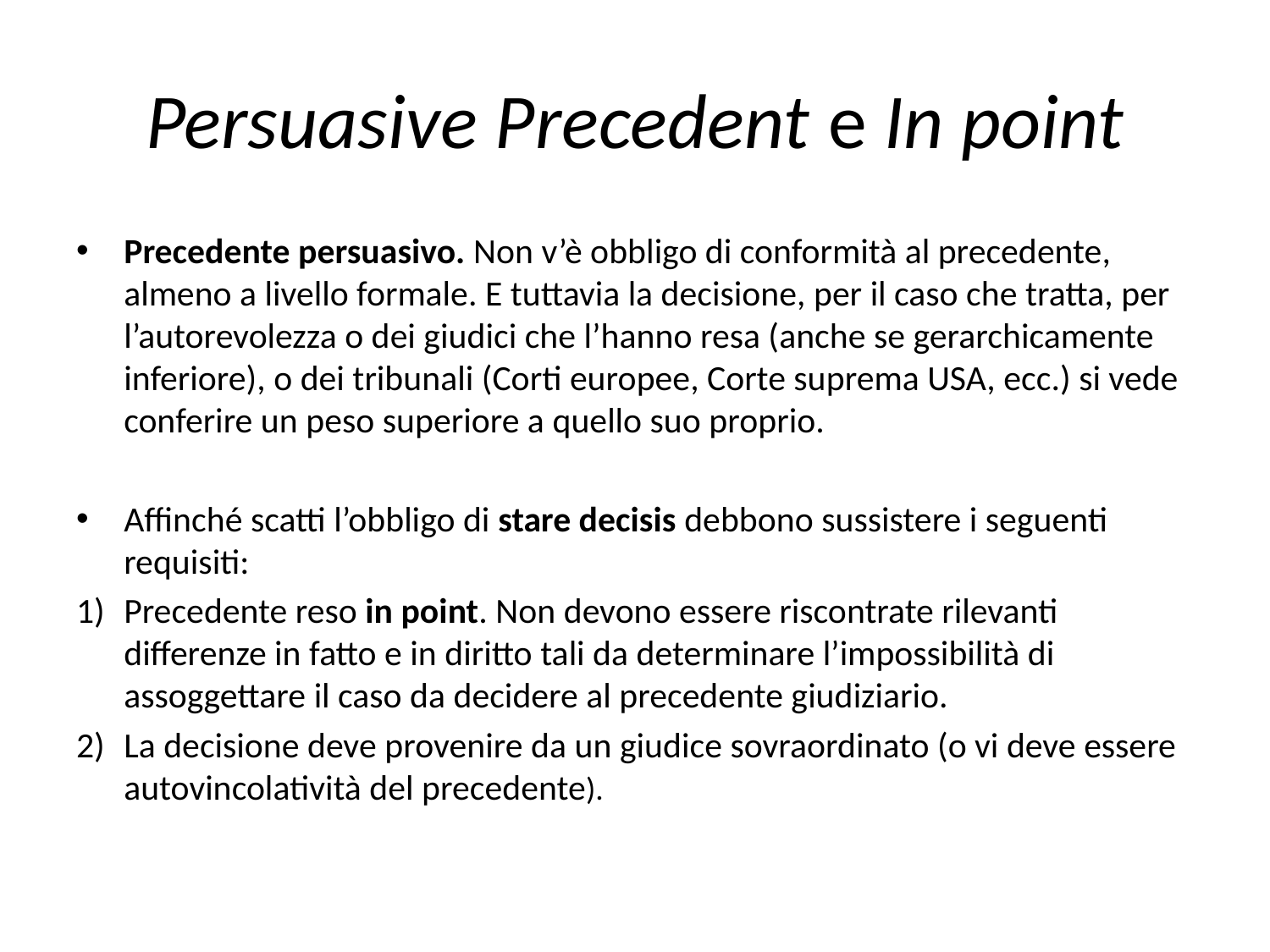

# Persuasive Precedent e In point
Precedente persuasivo. Non v’è obbligo di conformità al precedente, almeno a livello formale. E tuttavia la decisione, per il caso che tratta, per l’autorevolezza o dei giudici che l’hanno resa (anche se gerarchicamente inferiore), o dei tribunali (Corti europee, Corte suprema USA, ecc.) si vede conferire un peso superiore a quello suo proprio.

Affinché scatti l’obbligo di stare decisis debbono sussistere i seguenti requisiti:
Precedente reso in point. Non devono essere riscontrate rilevanti differenze in fatto e in diritto tali da determinare l’impossibilità di assoggettare il caso da decidere al precedente giudiziario.
La decisione deve provenire da un giudice sovraordinato (o vi deve essere autovincolatività del precedente).